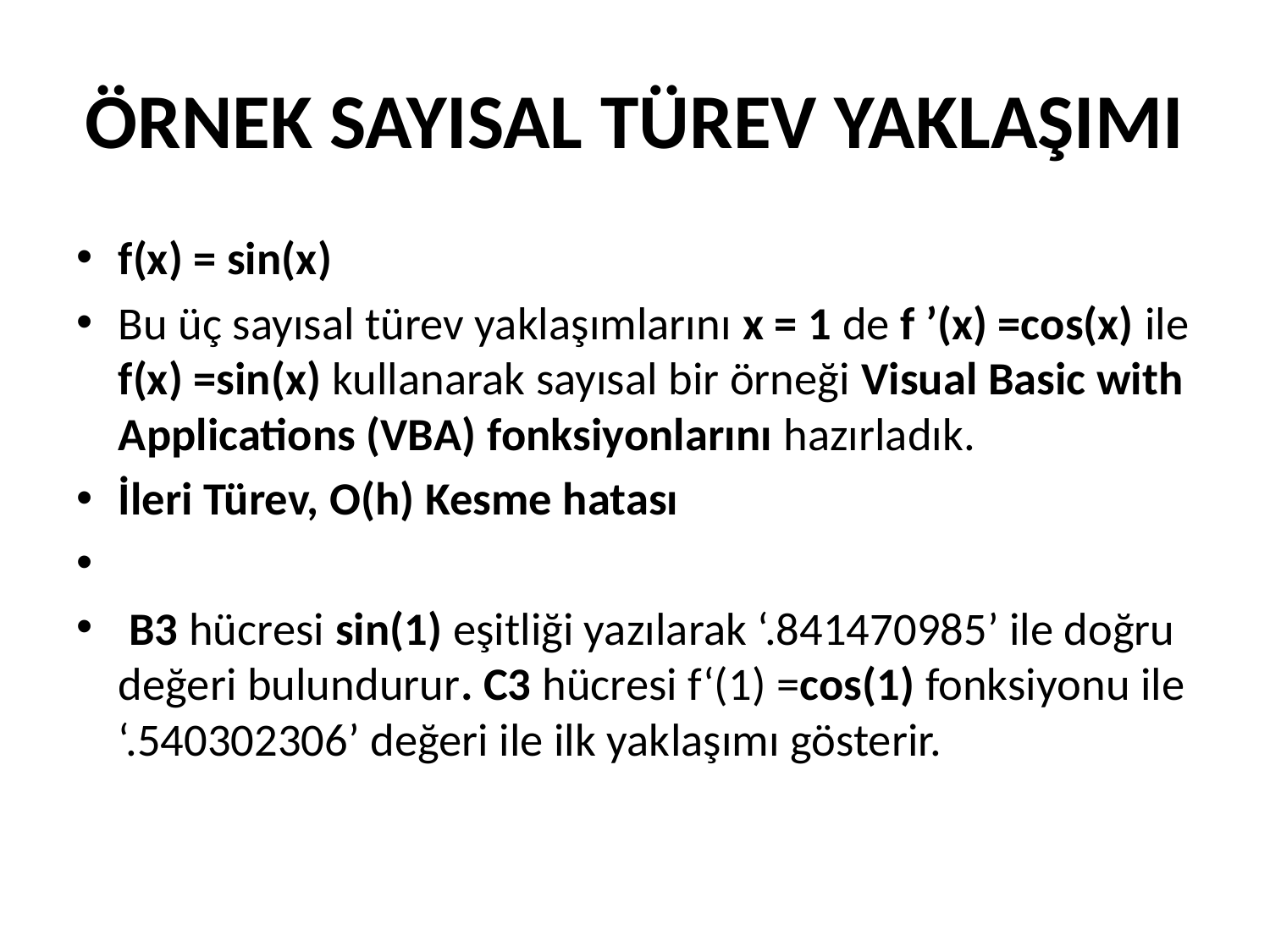

# ÖRNEK SAYISAL TÜREV YAKLAŞIMI
f(x) = sin(x)
Bu üç sayısal türev yaklaşımlarını x = 1 de f ’(x) =cos(x) ile f(x) =sin(x) kullanarak sayısal bir örneği Visual Basic with Applications (VBA) fonksiyonlarını hazırladık.
İleri Türev, O(h) Kesme hatası

 B3 hücresi sin(1) eşitliği yazılarak ‘.841470985’ ile doğru değeri bulundurur. C3 hücresi f‘(1) =cos(1) fonksiyonu ile ‘.540302306’ değeri ile ilk yaklaşımı gösterir.